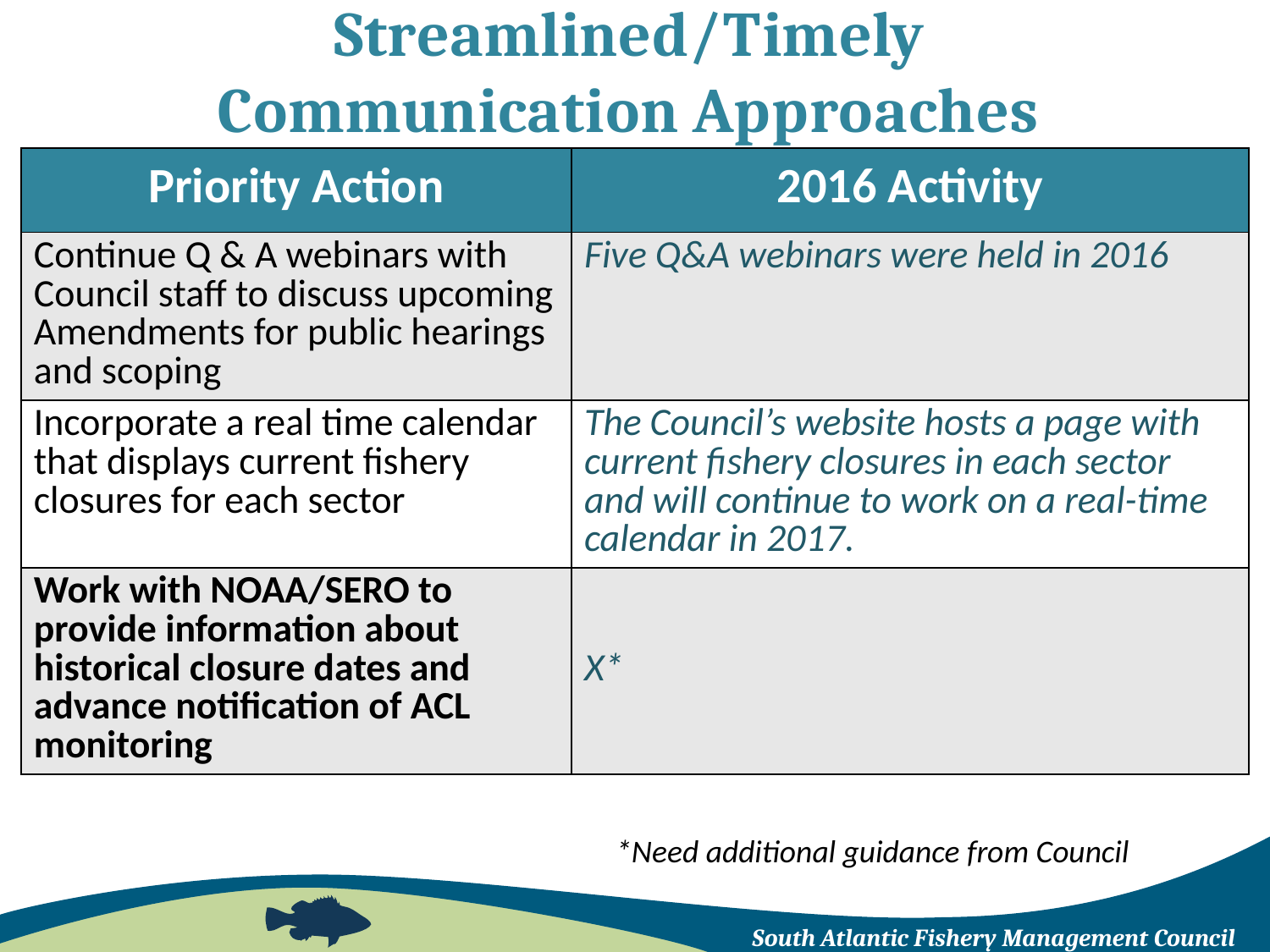

# Streamlined/Timely Communication Approaches
| Priority Action | 2016 Activity |
| --- | --- |
| Continue Q & A webinars with Council staff to discuss upcoming Amendments for public hearings and scoping | Five Q&A webinars were held in 2016 |
| Incorporate a real time calendar that displays current fishery closures for each sector | The Council’s website hosts a page with current fishery closures in each sector and will continue to work on a real-time calendar in 2017. |
| Work with NOAA/SERO to provide information about historical closure dates and advance notification of ACL monitoring | X\* |
*Need additional guidance from Council